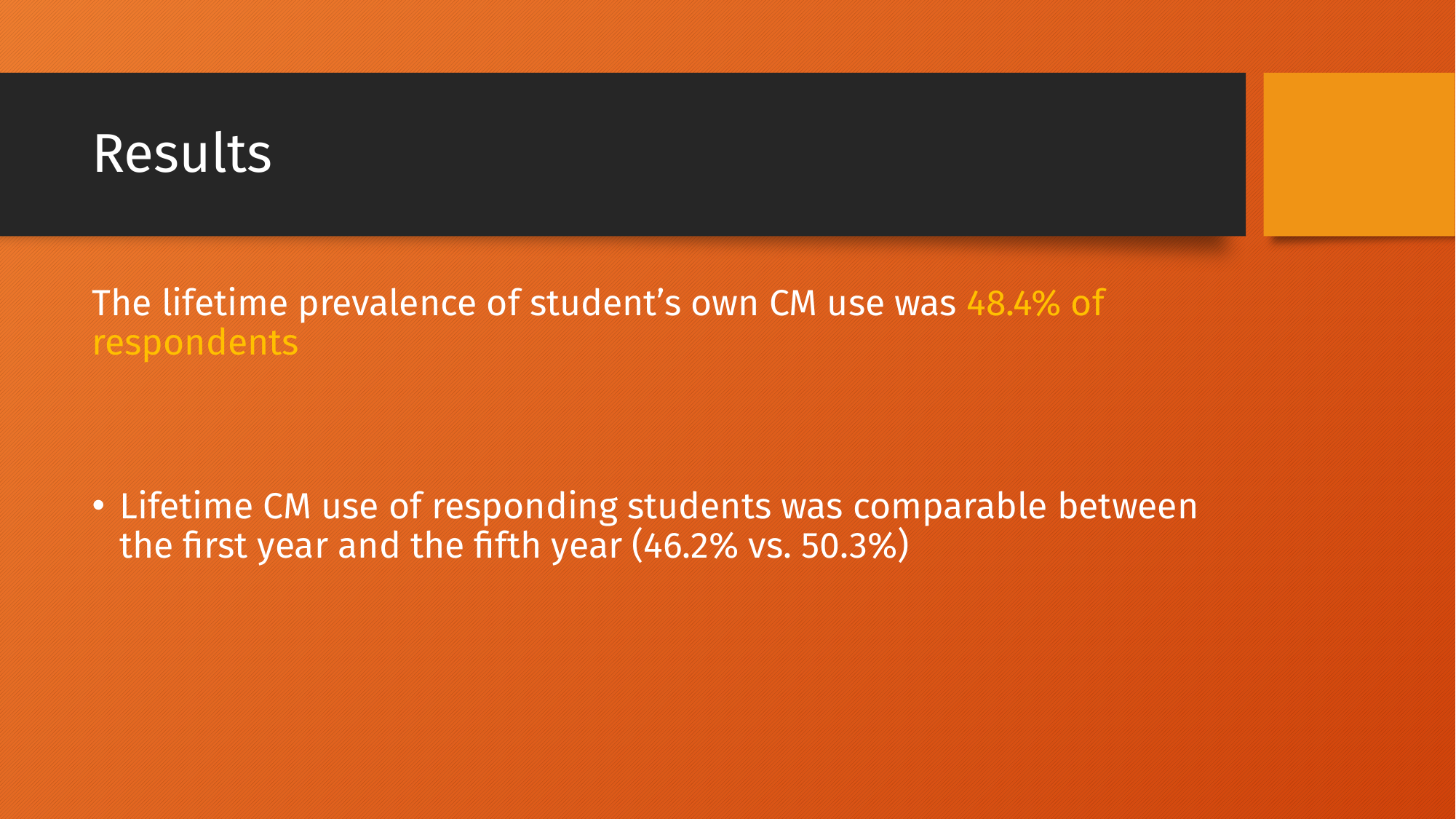

# Results
The lifetime prevalence of student’s own CM use was 48.4% of respondents

Lifetime CM use of responding students was comparable between the first year and the fifth year (46.2% vs. 50.3%)